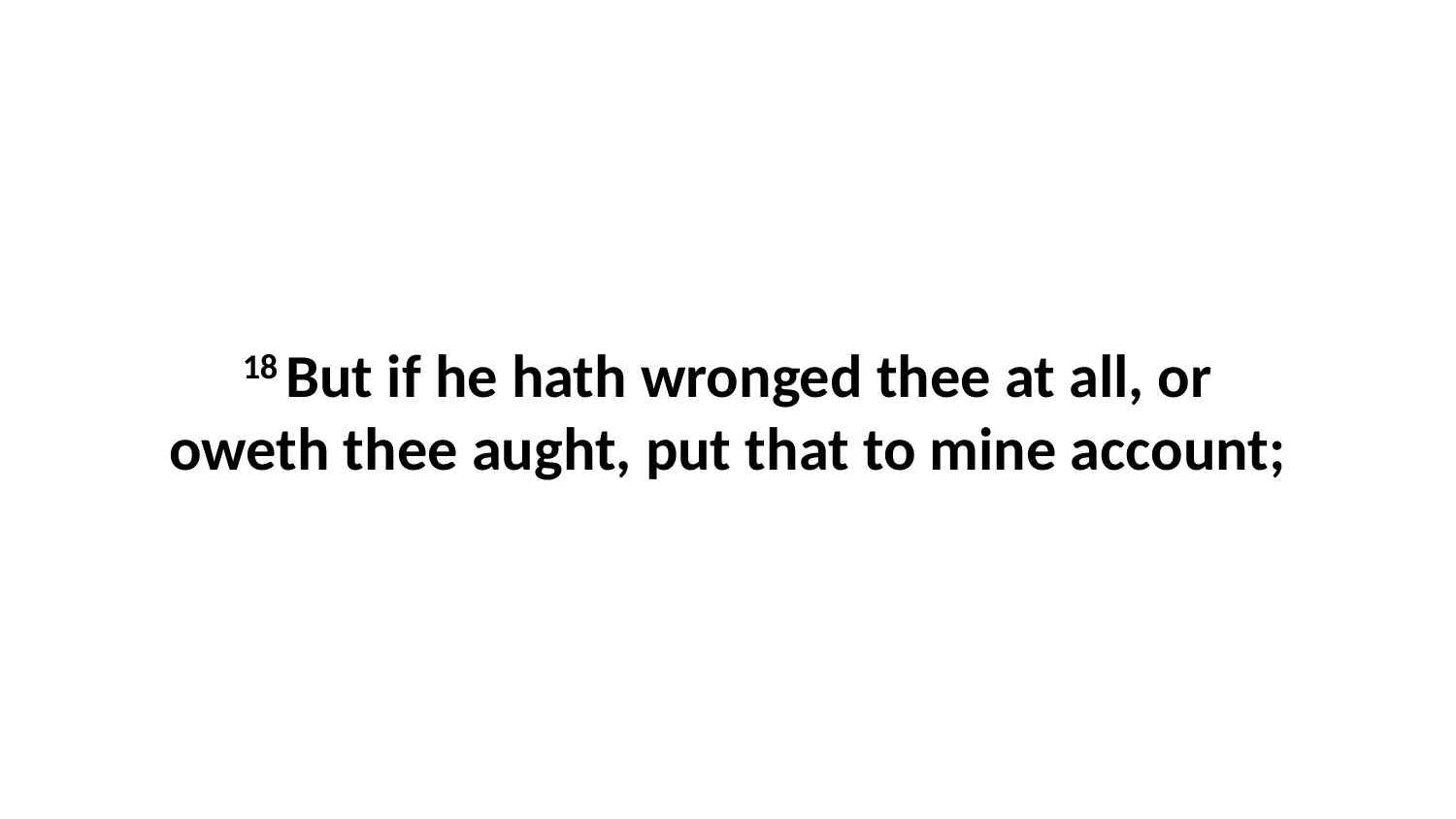

18 But if he hath wronged thee at all, or oweth thee aught, put that to mine account;